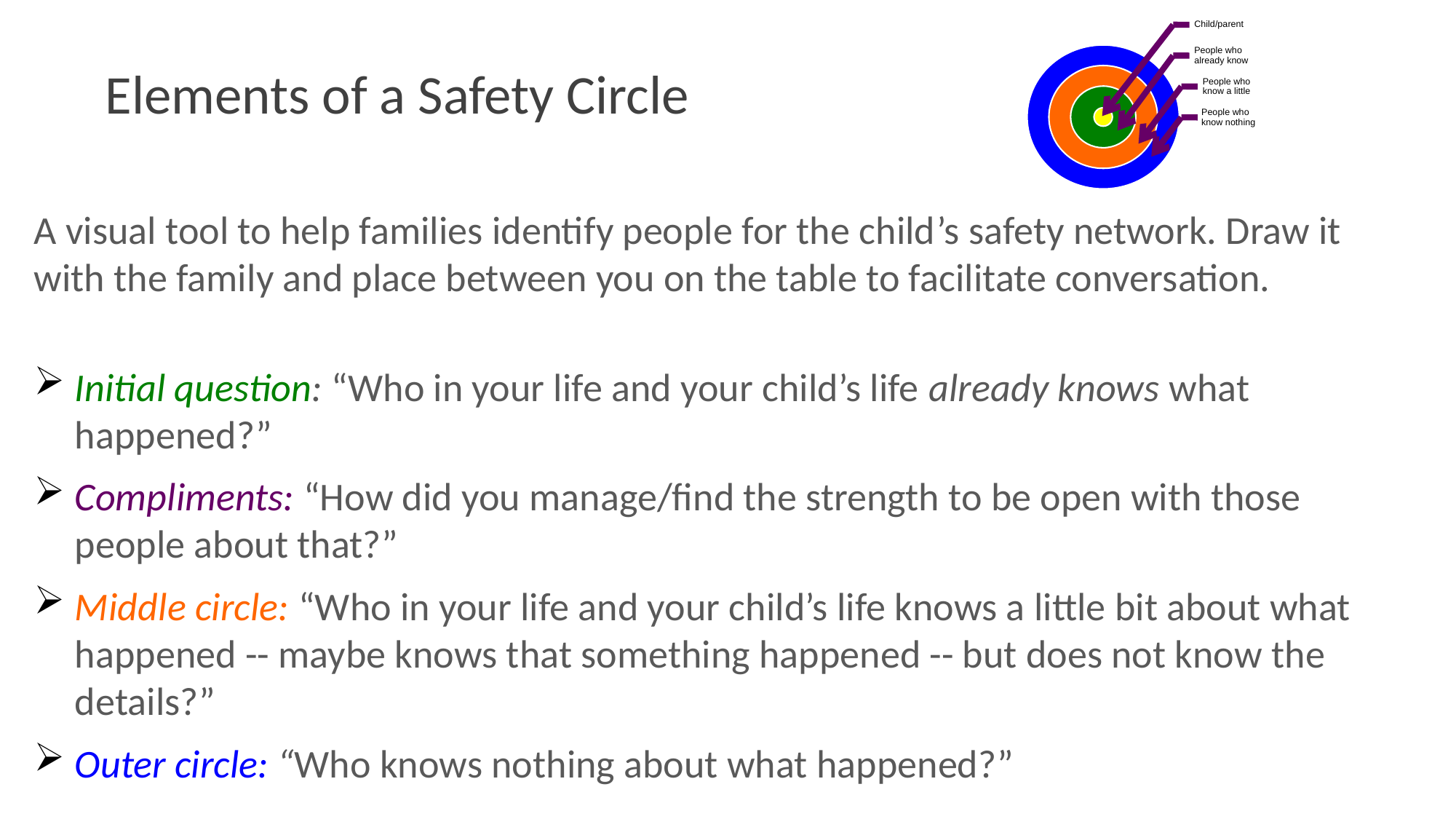

# Elements of a Safety Circle
Child/parent
People who already know
People who know a little
People who know nothing

A visual tool to help families identify people for the child’s safety network. Draw it with the family and place between you on the table to facilitate conversation.
Initial question: “Who in your life and your child’s life already knows what happened?”
Compliments: “How did you manage/find the strength to be open with those people about that?”
Middle circle: “Who in your life and your child’s life knows a little bit about what happened -- maybe knows that something happened -- but does not know the details?”
Outer circle: “Who knows nothing about what happened?”